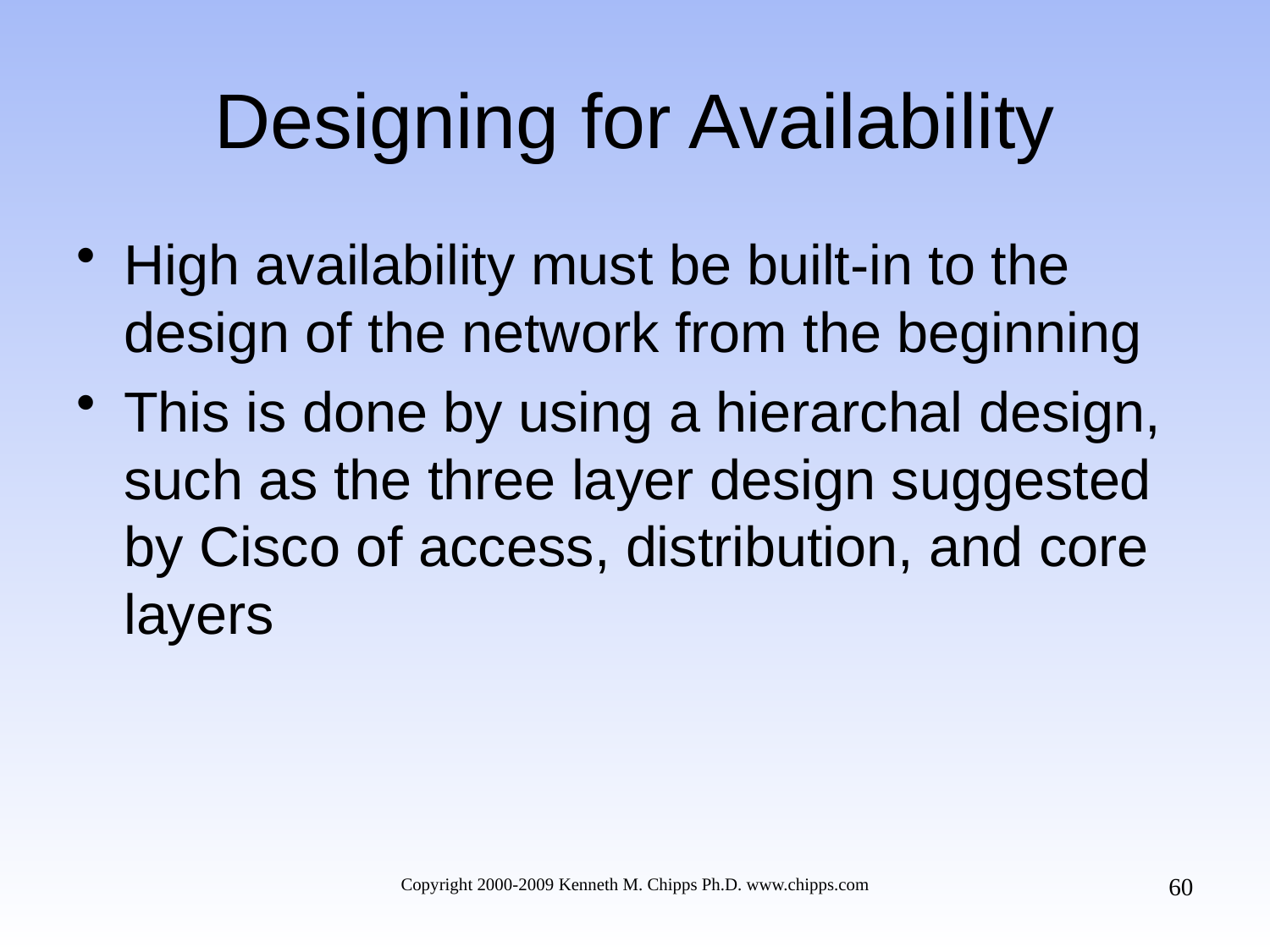

# Designing for Availability
High availability must be built-in to the design of the network from the beginning
This is done by using a hierarchal design, such as the three layer design suggested by Cisco of access, distribution, and core layers
60
Copyright 2000-2009 Kenneth M. Chipps Ph.D. www.chipps.com